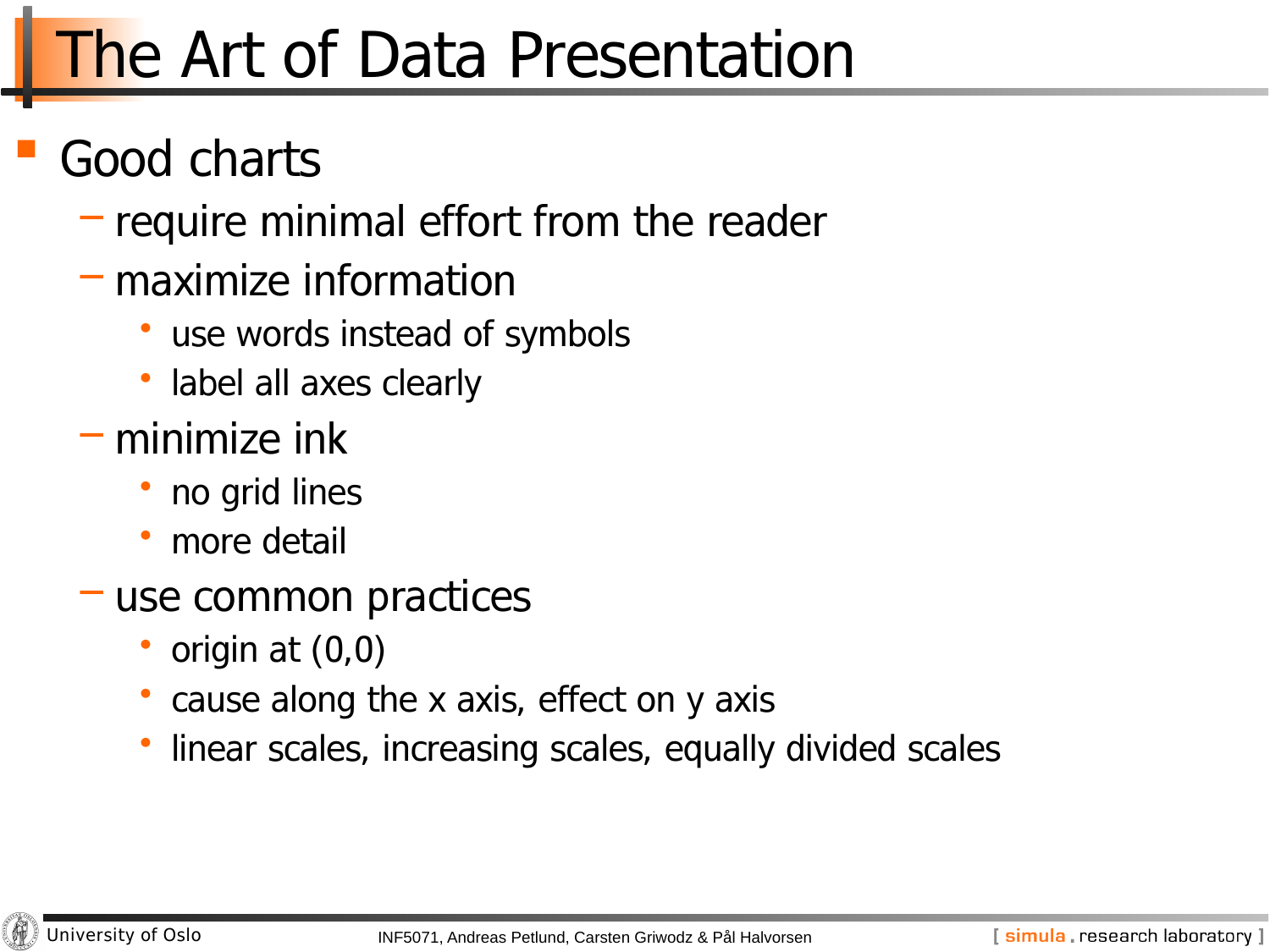

# The Art of Data Presentation
Good charts
require minimal effort from the reader
maximize information
use words instead of symbols
label all axes clearly
minimize ink
no grid lines
more detail
use common practices
origin at (0,0)
cause along the x axis, effect on y axis
linear scales, increasing scales, equally divided scales